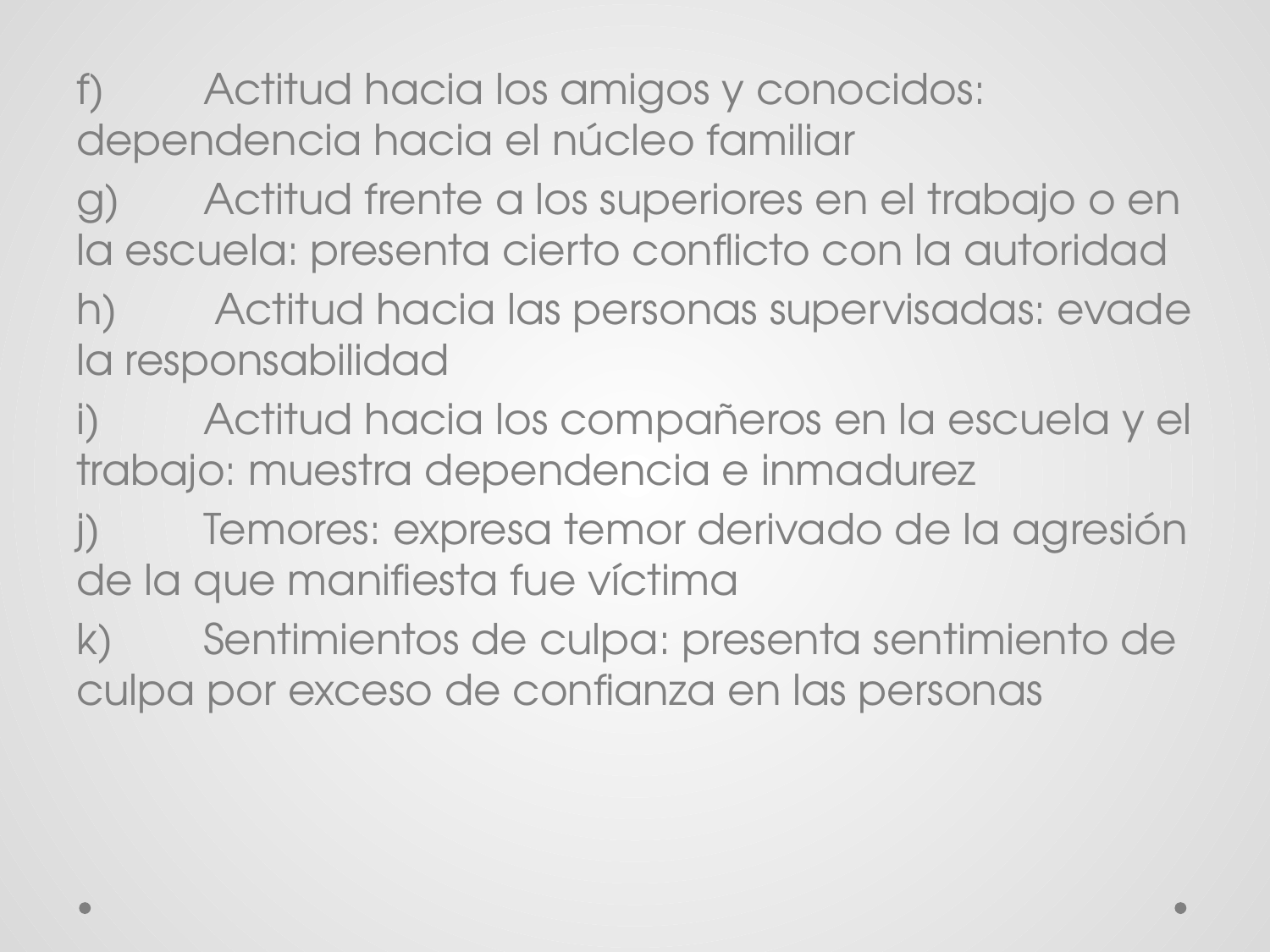

f)	Actitud hacia los amigos y conocidos: dependencia hacia el núcleo familiar
g)	Actitud frente a los superiores en el trabajo o en la escuela: presenta cierto conflicto con la autoridad
h)	 Actitud hacia las personas supervisadas: evade la responsabilidad
i)	Actitud hacia los compañeros en la escuela y el trabajo: muestra dependencia e inmadurez
j)	Temores: expresa temor derivado de la agresión de la que manifiesta fue víctima
k)	Sentimientos de culpa: presenta sentimiento de culpa por exceso de confianza en las personas